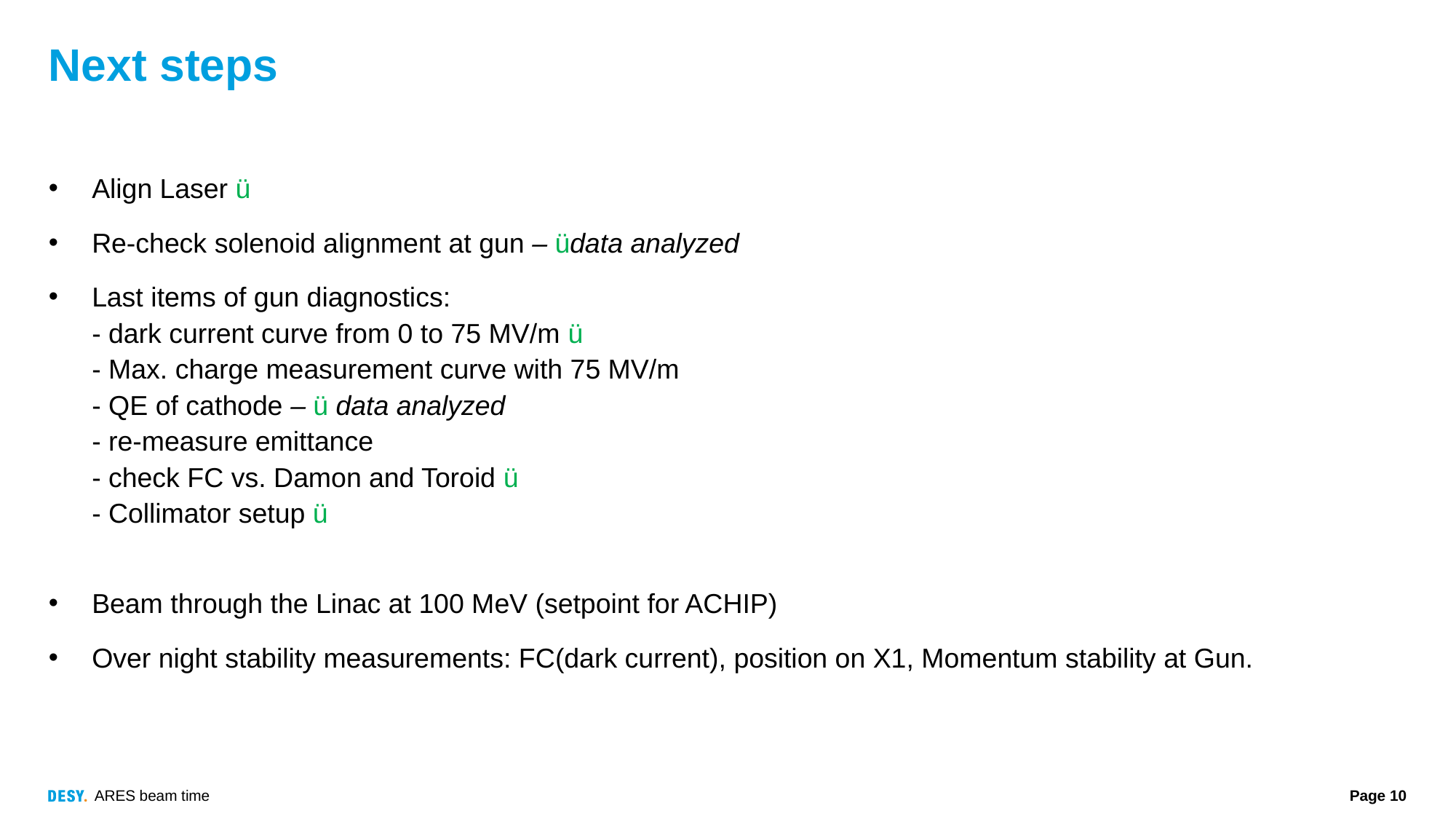

# Next steps

Align Laser ü
Re-check solenoid alignment at gun – üdata analyzed
Last items of gun diagnostics:
- dark current curve from 0 to 75 MV/m ü
- Max. charge measurement curve with 75 MV/m
- QE of cathode – ü data analyzed
- re-measure emittance
- check FC vs. Damon and Toroid ü
- Collimator setup ü
Beam through the Linac at 100 MeV (setpoint for ACHIP)
Over night stability measurements: FC(dark current), position on X1, Momentum stability at Gun.
ARES beam time